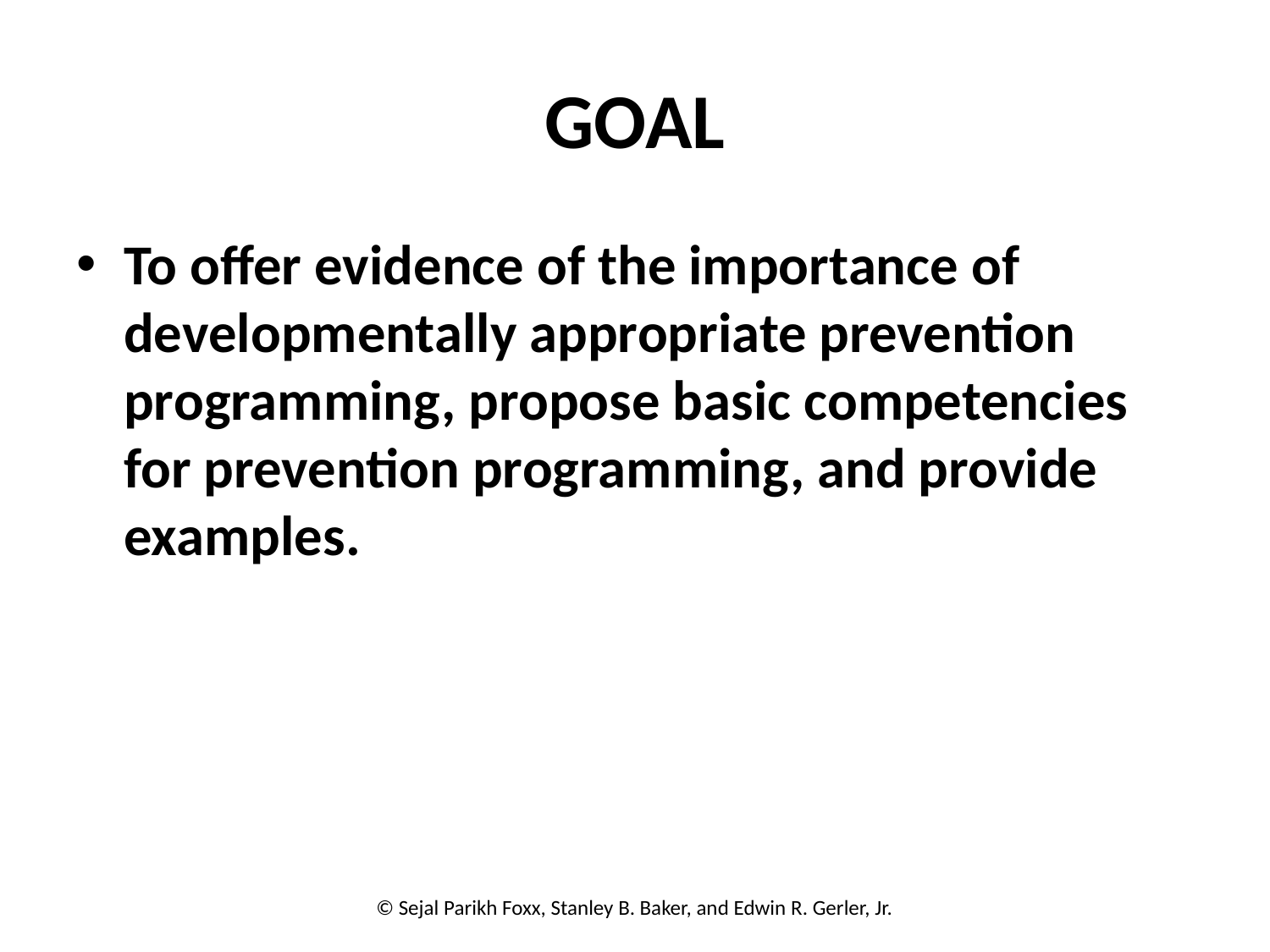

# GOAL
To offer evidence of the importance of developmentally appropriate prevention programming, propose basic competencies for prevention programming, and provide examples.